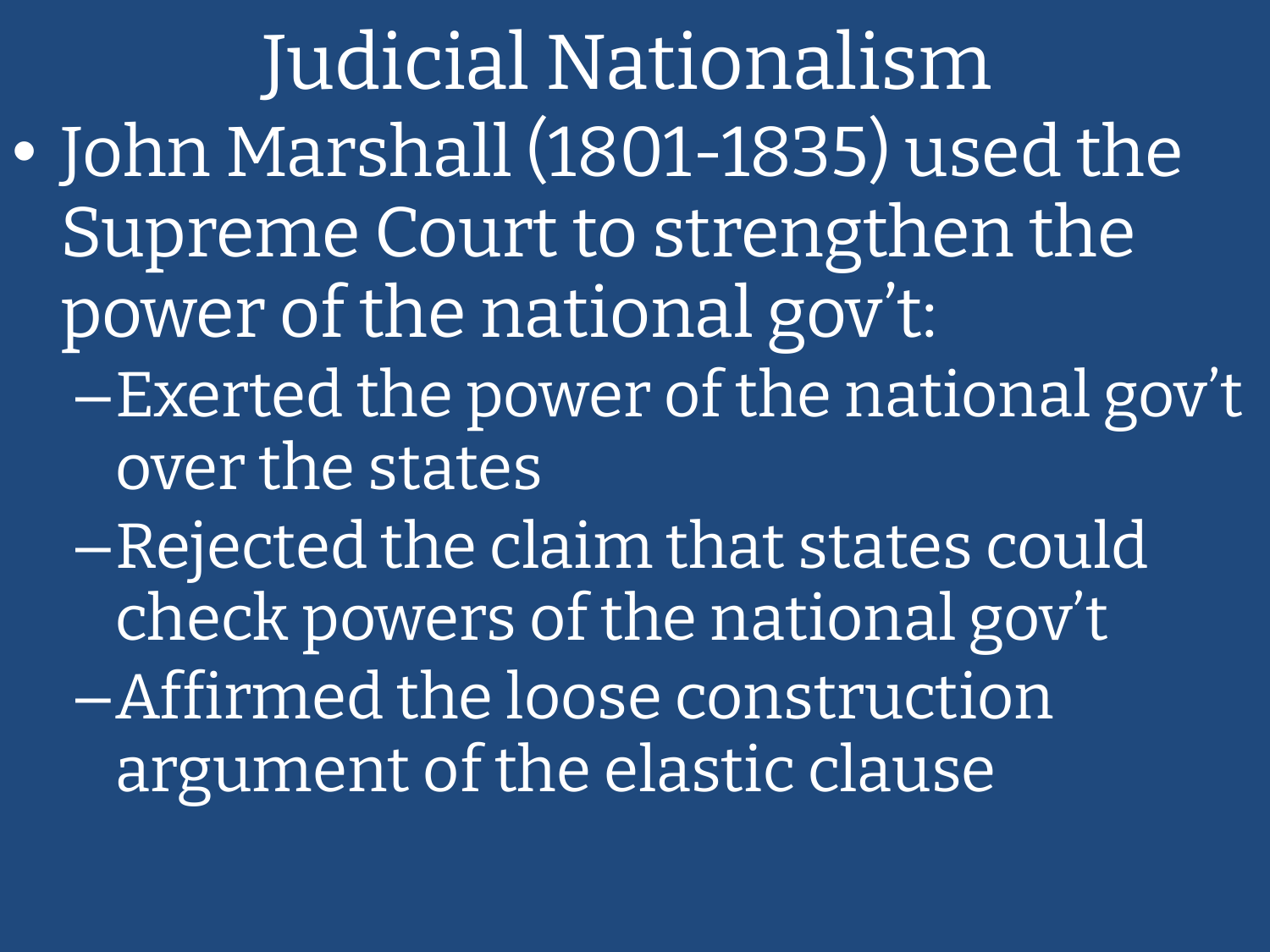

# Judicial Nationalism
John Marshall (1801-1835) used the Supreme Court to strengthen the power of the national gov’t:
Exerted the power of the national gov’t over the states
Rejected the claim that states could check powers of the national gov’t
Affirmed the loose construction argument of the elastic clause